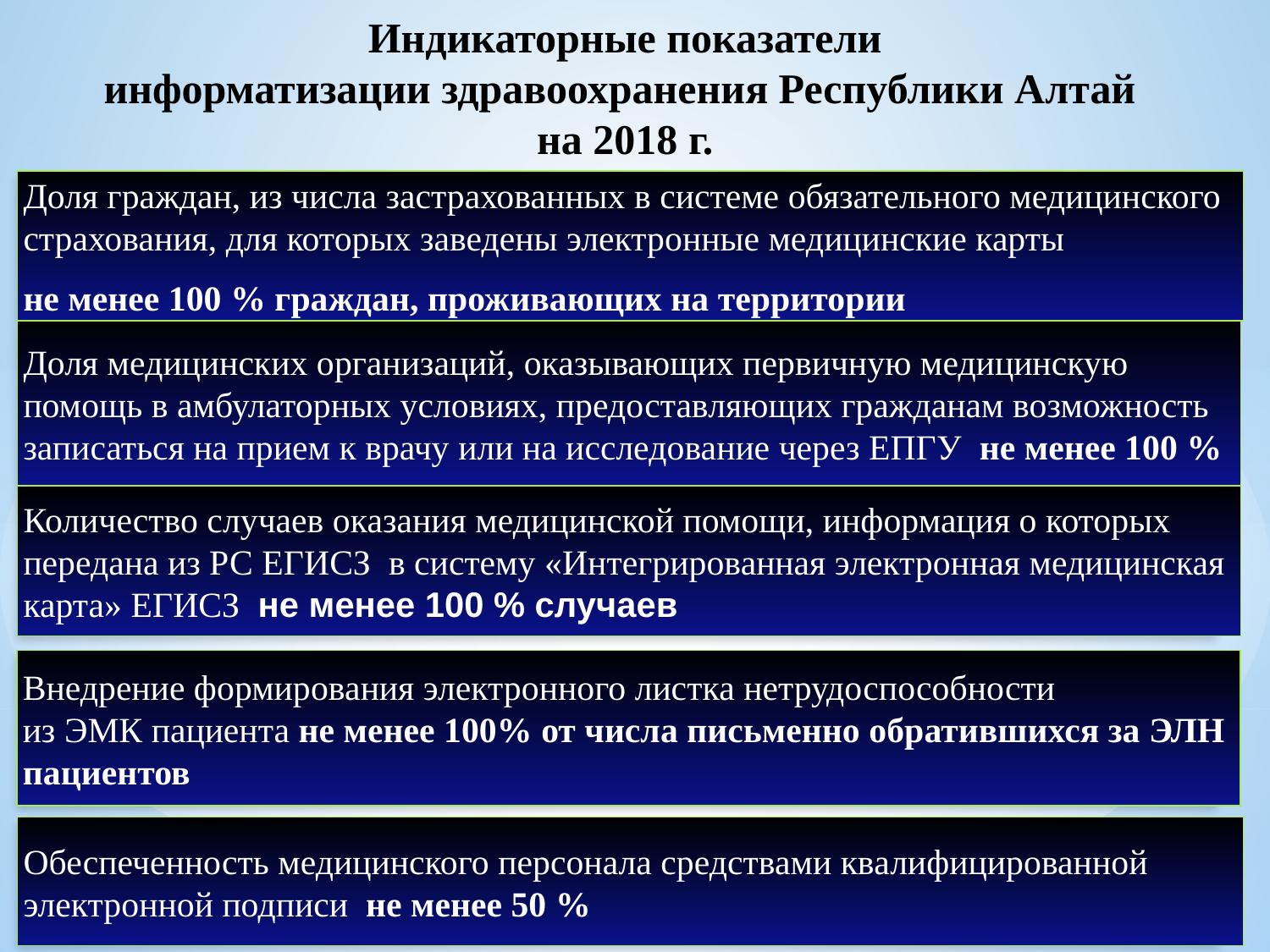

Индикаторные показатели
информатизации здравоохранения Республики Алтай
на 2018 г.
Доля граждан, из числа застрахованных в системе обязательного медицинского страхования, для которых заведены электронные медицинские карты
не менее 100 % граждан, проживающих на территории
Доля медицинских организаций, оказывающих первичную медицинскую помощь в амбулаторных условиях, предоставляющих гражданам возможность записаться на прием к врачу или на исследование через ЕПГУ  не менее 100 %
Количество случаев оказания медицинской помощи, информация о которых передана из РС ЕГИСЗ  в систему «Интегрированная электронная медицинская карта» ЕГИСЗ  не менее 100 % случаев
Внедрение формирования электронного листка нетрудоспособности
из ЭМК пациента не менее 100% от числа письменно обратившихся за ЭЛН пациентов

Обеспеченность медицинского персонала средствами квалифицированной электронной подписи  не менее 50 %